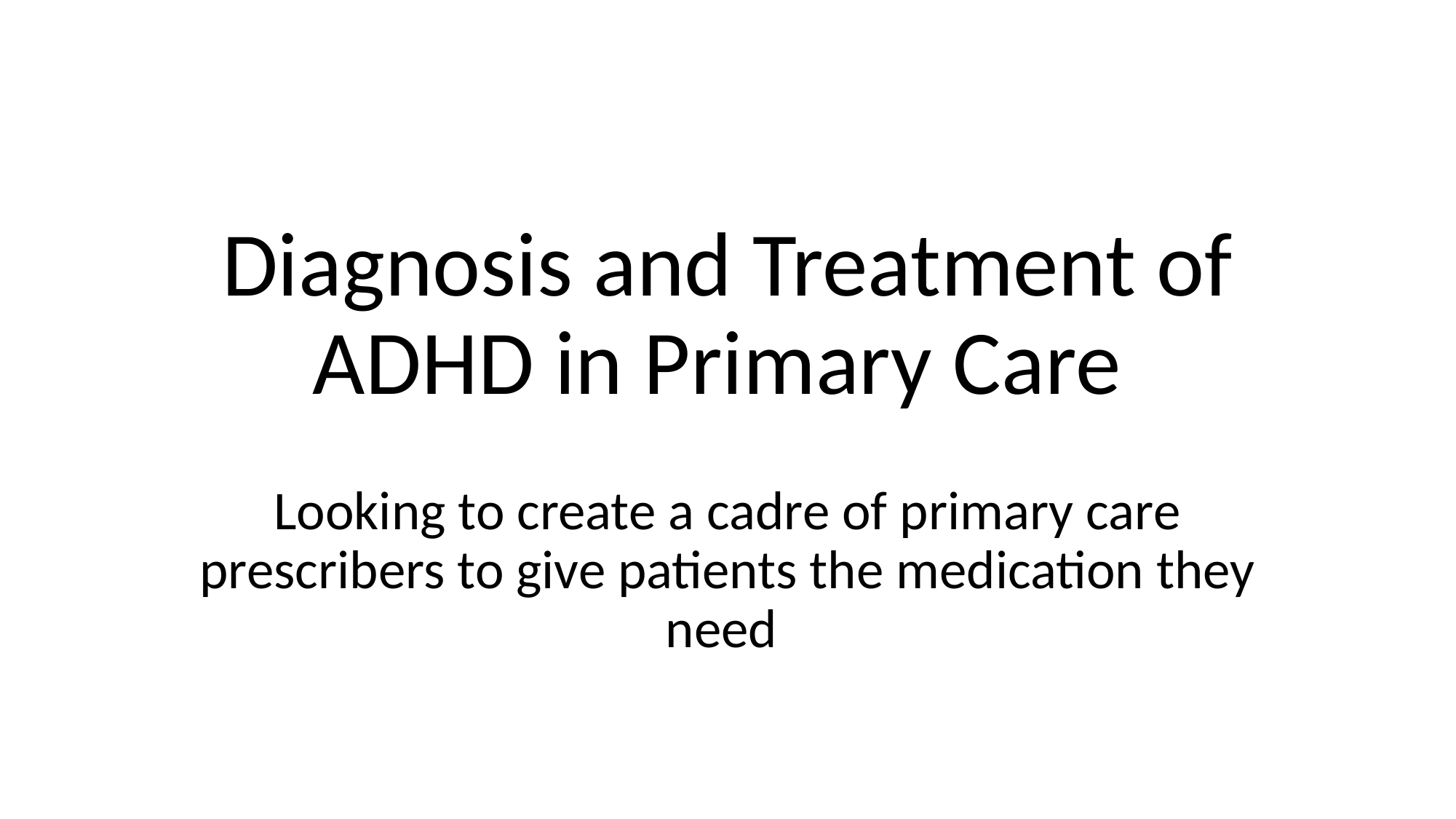

# Diagnosis and Treatment of ADHD in Primary Care
Looking to create a cadre of primary care prescribers to give patients the medication they need